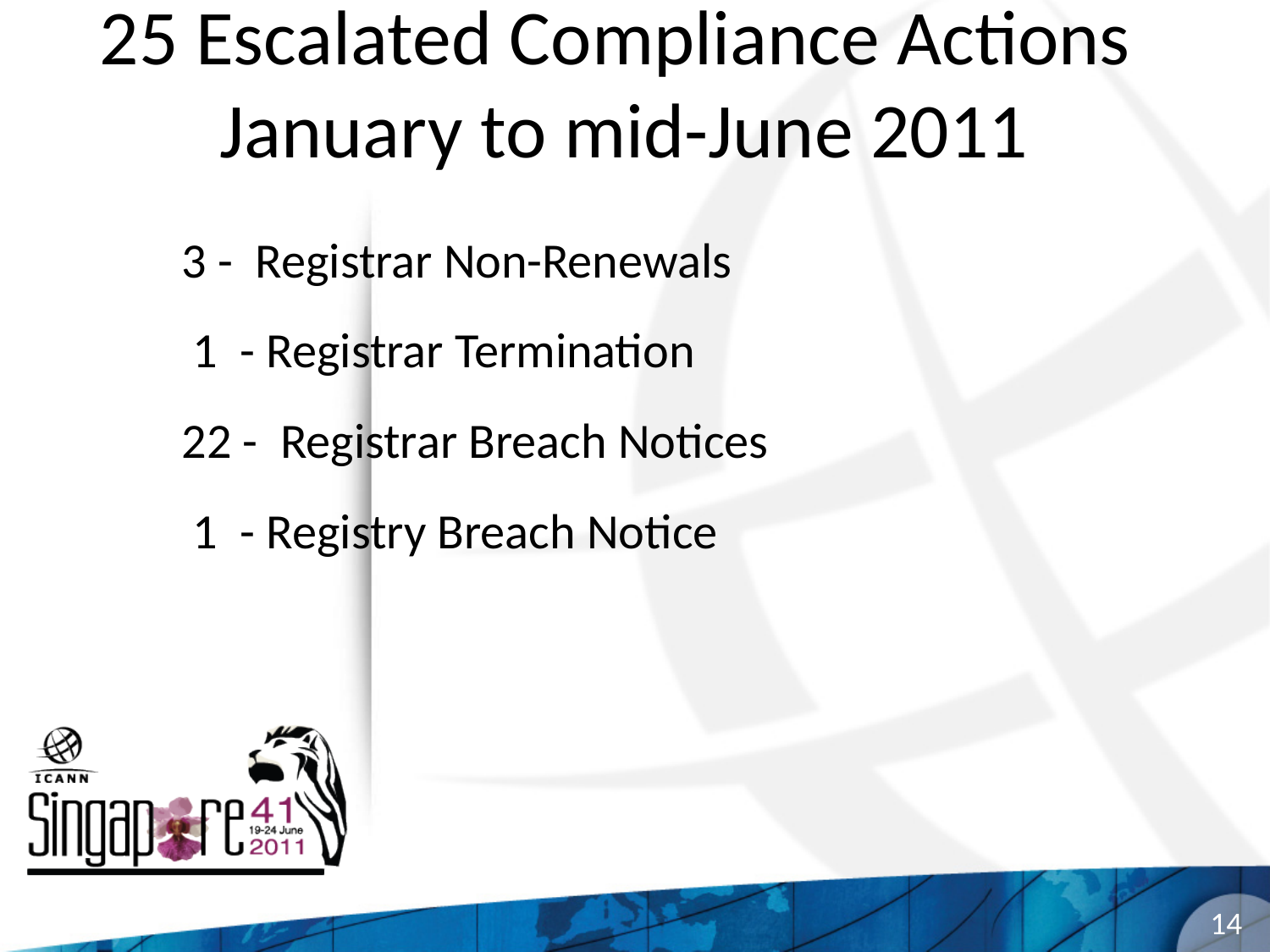

# 25 Escalated Compliance Actions January to mid-June 2011
3 -  Registrar Non-Renewals
 1  - Registrar Termination
22 -  Registrar Breach Notices
 1  - Registry Breach Notice
14